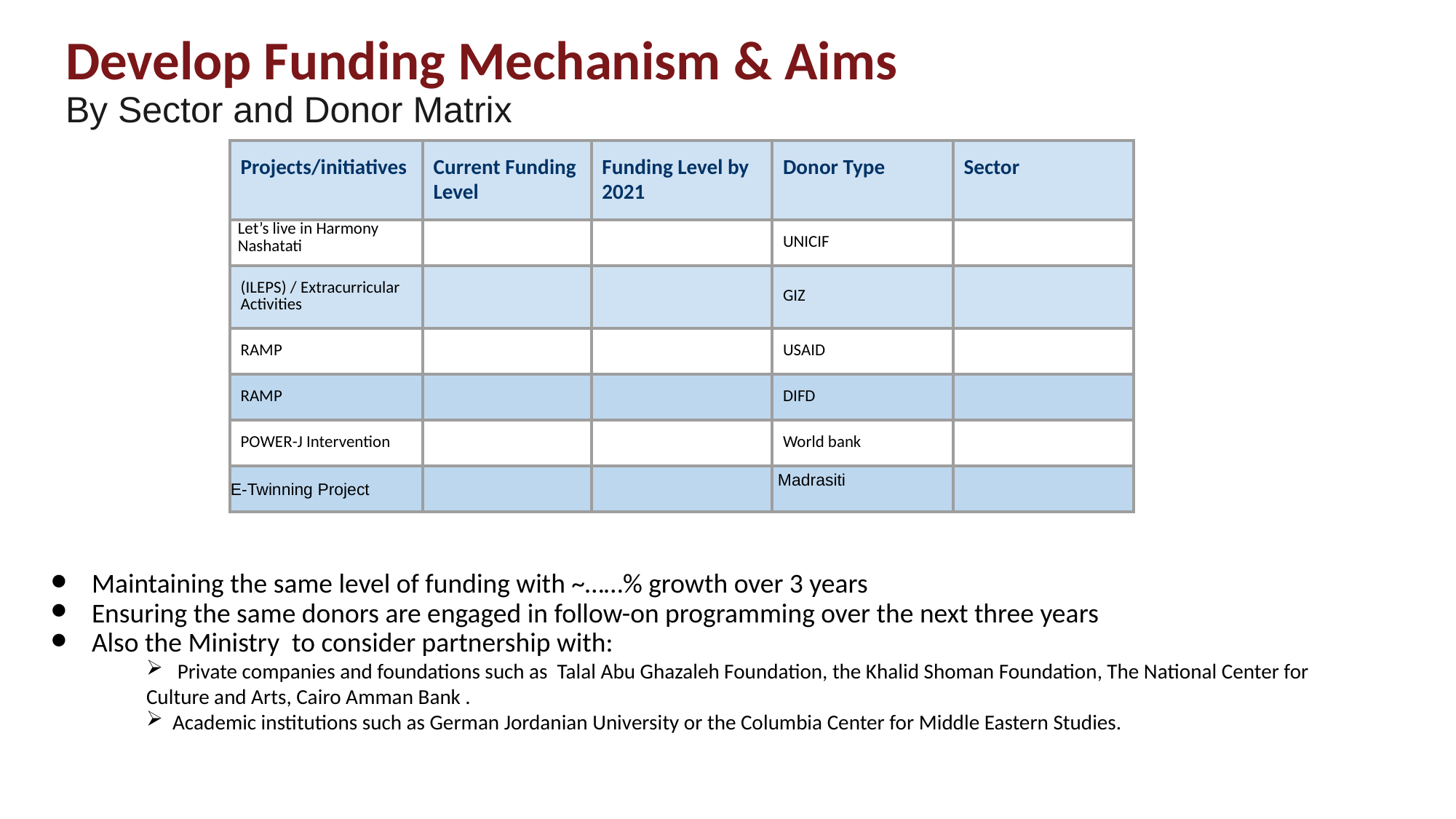

# Develop Funding Mechanism & Aims By Sector and Donor Matrix
| Projects/initiatives | Current Funding Level | Funding Level by 2021 | Donor Type | Sector |
| --- | --- | --- | --- | --- |
| Let’s live in Harmony Nashatati |  |  | UNICIF |  |
| (ILEPS) / Extracurricular Activities |  |  | GIZ |  |
| RAMP |  |  | USAID |  |
| RAMP |  |  | DIFD |  |
| POWER-J Intervention |  |  | World bank |  |
| E-Twinning Project |  |  | Madrasiti |  |
Maintaining the same level of funding with ~……% growth over 3 years
Ensuring the same donors are engaged in follow-on programming over the next three years
Also the Ministry  to consider partnership with:
   Private companies and foundations such as  Talal Abu Ghazaleh Foundation, the Khalid Shoman Foundation, The National Center for Culture and Arts, Cairo Amman Bank .
  Academic institutions such as German Jordanian University or the Columbia Center for Middle Eastern Studies.